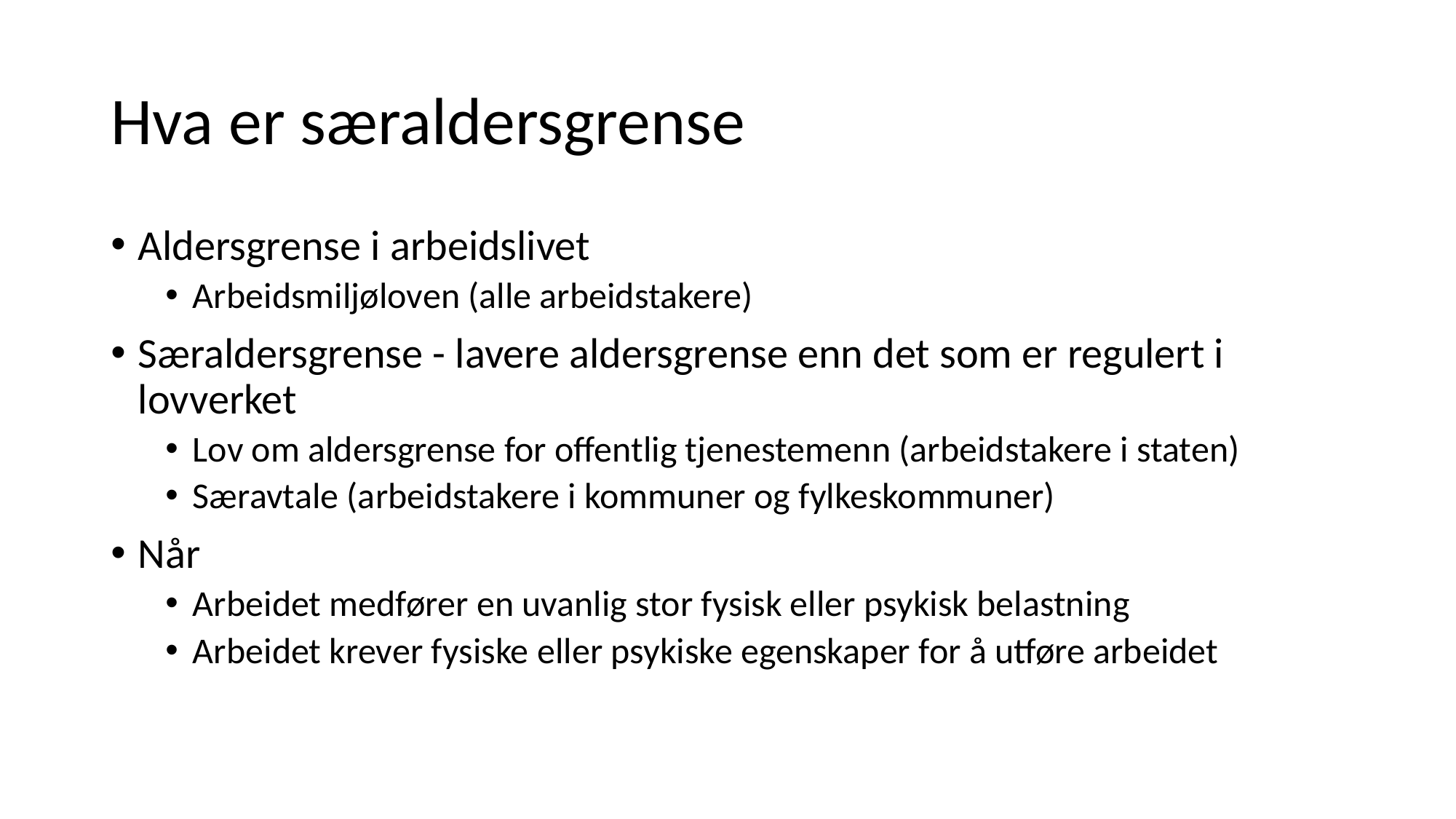

# Hva er særaldersgrense
Aldersgrense i arbeidslivet
Arbeidsmiljøloven (alle arbeidstakere)
Særaldersgrense - lavere aldersgrense enn det som er regulert i lovverket
Lov om aldersgrense for offentlig tjenestemenn (arbeidstakere i staten)
Særavtale (arbeidstakere i kommuner og fylkeskommuner)
Når
Arbeidet medfører en uvanlig stor fysisk eller psykisk belastning
Arbeidet krever fysiske eller psykiske egenskaper for å utføre arbeidet